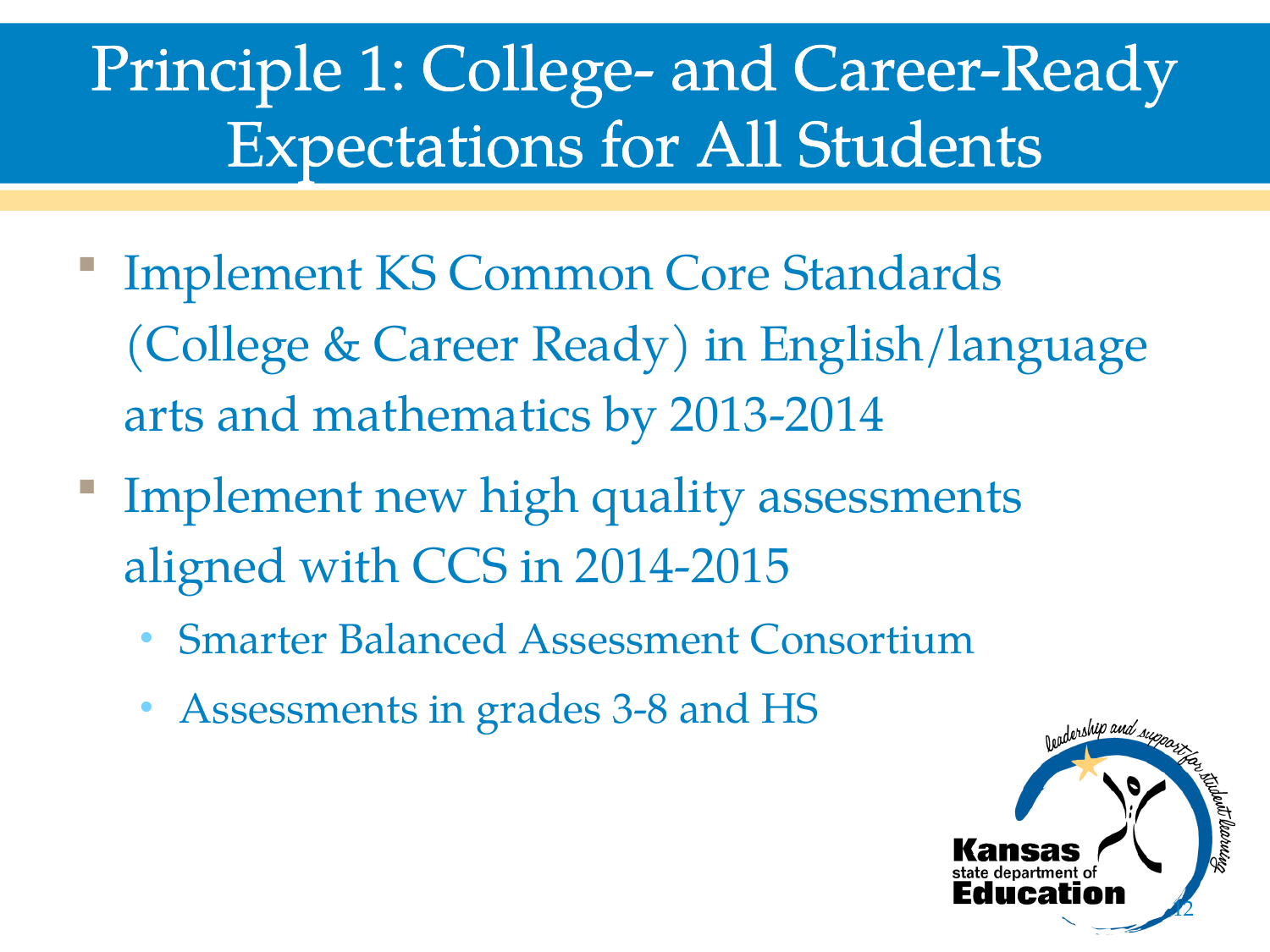

# Principle 1: College- and Career-Ready Expectations for All Students
Implement KS Common Core Standards (College & Career Ready) in English/language arts and mathematics by 2013-2014
Implement new high quality assessments aligned with CCS in 2014-2015
Smarter Balanced Assessment Consortium
Assessments in grades 3-8 and HS
12